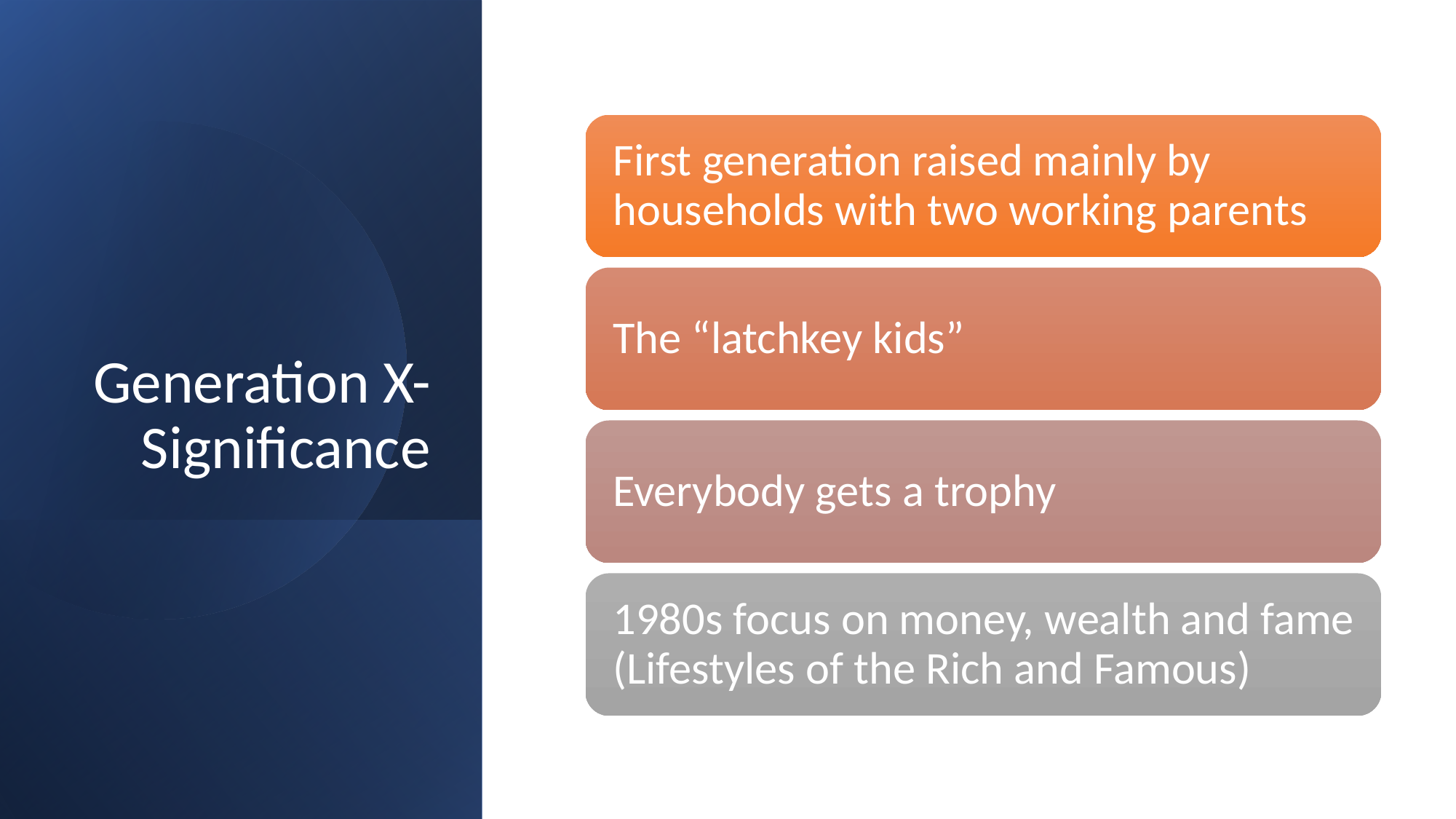

First generation raised mainly by households with two working parents
The “latchkey kids”
Everybody gets a trophy
1980s focus on money, wealth and fame (Lifestyles of the Rich and Famous)

# Generation X- Significance